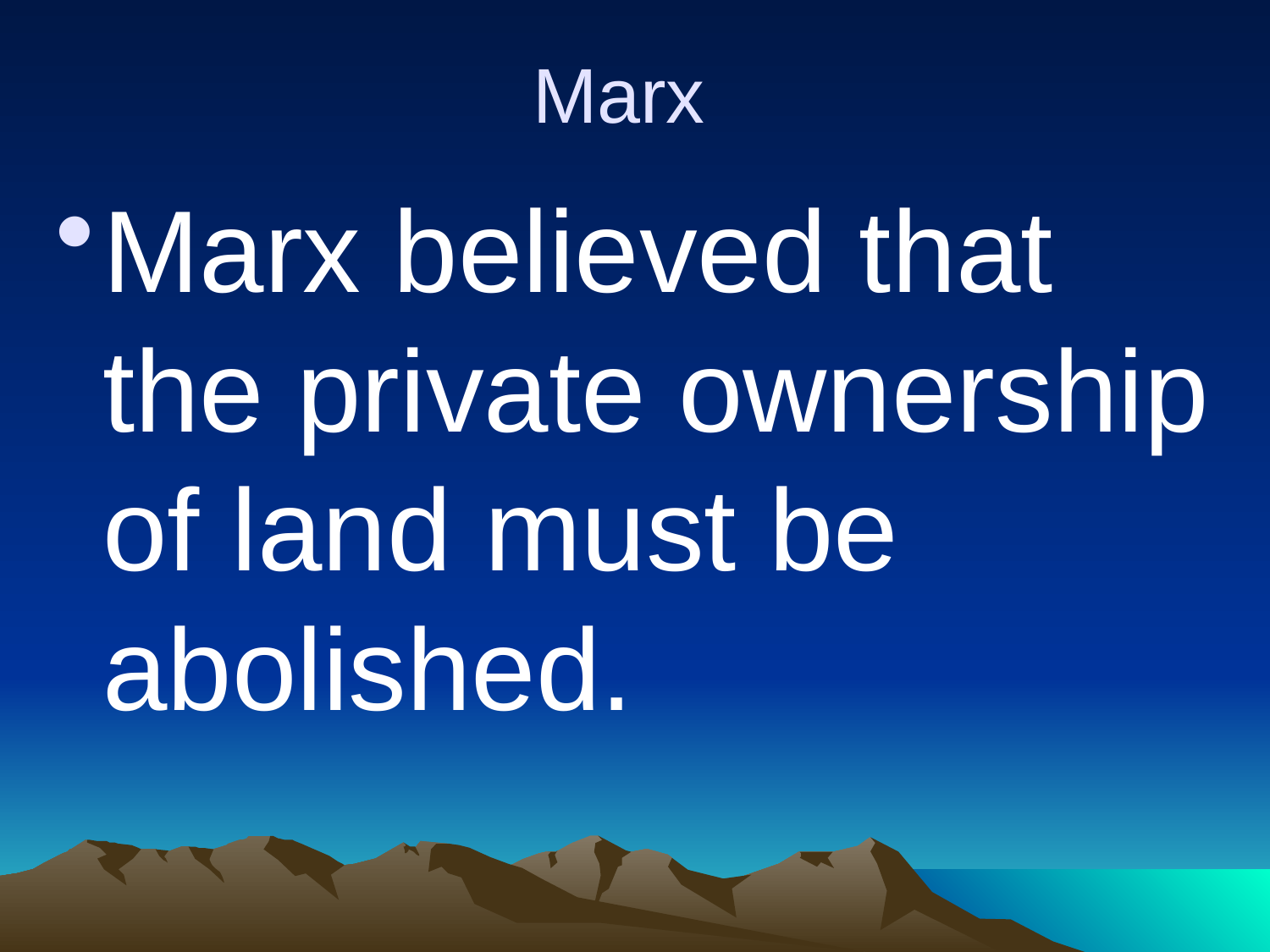

# Marx
Marx believed that the private ownership of land must be abolished.